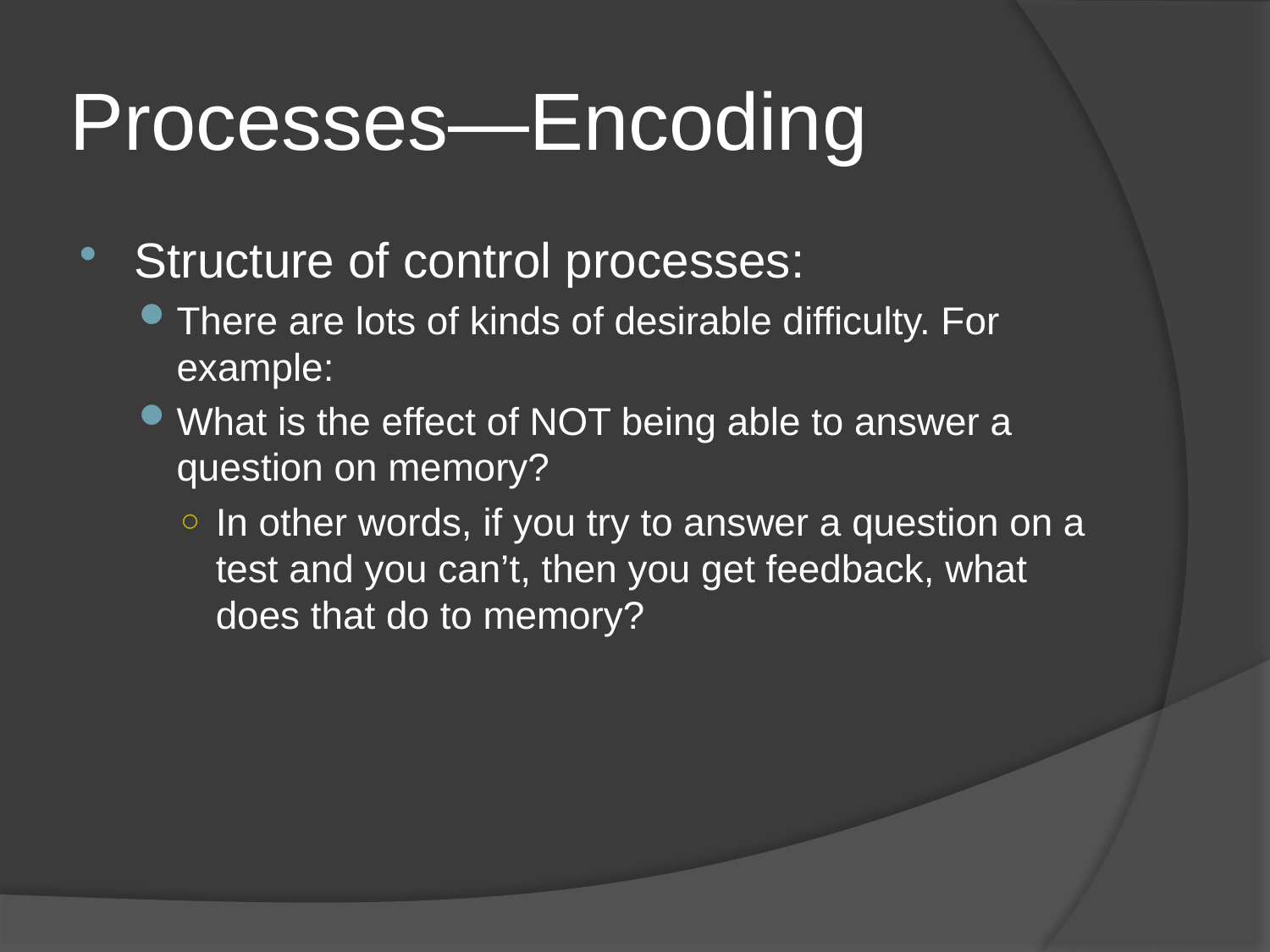

# Processes—Encoding
Structure of control processes:
There are lots of kinds of desirable difficulty. For example:
What is the effect of NOT being able to answer a question on memory?
In other words, if you try to answer a question on a test and you can’t, then you get feedback, what does that do to memory?